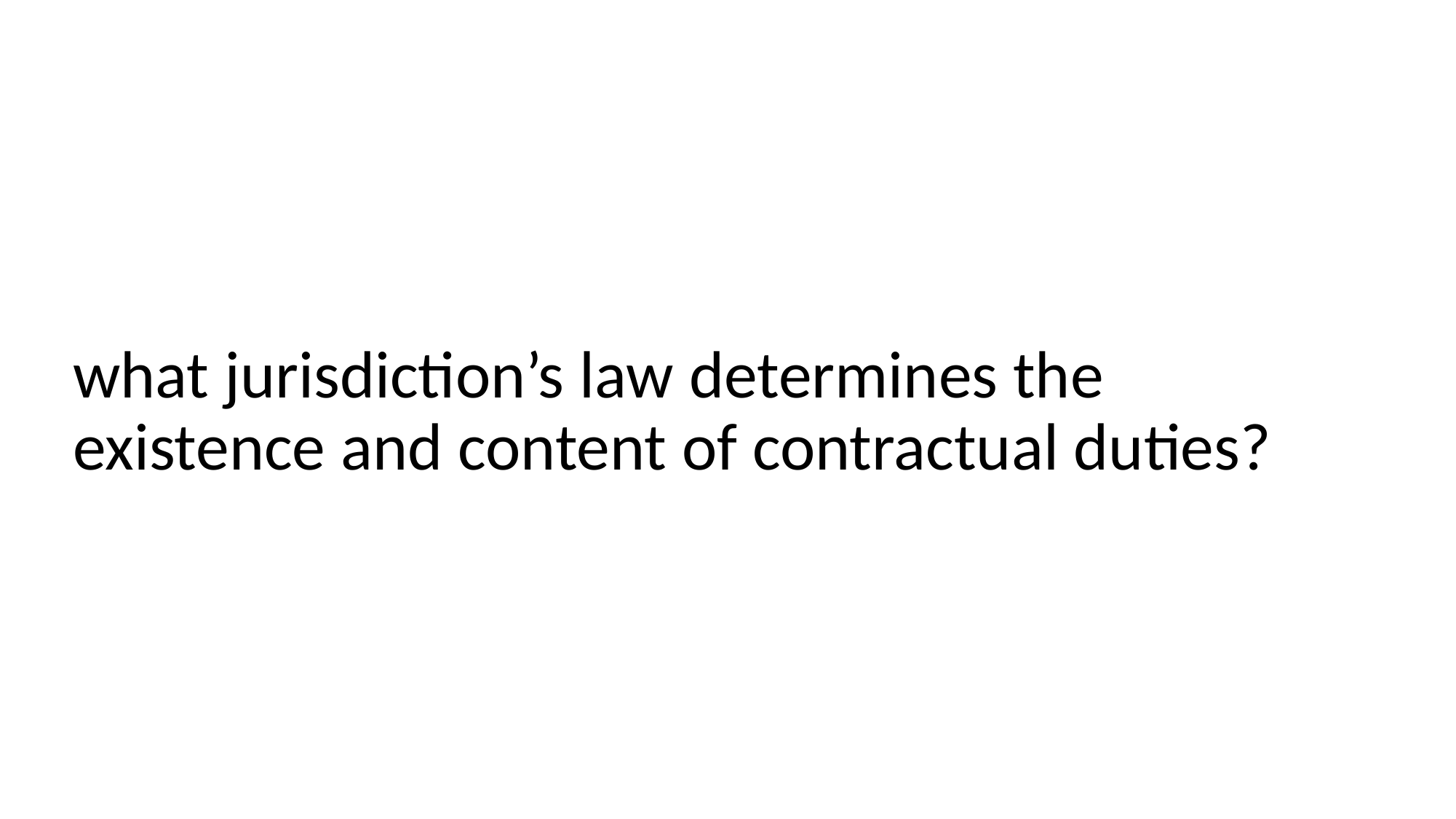

# what jurisdiction’s law determines the existence and content of contractual duties?